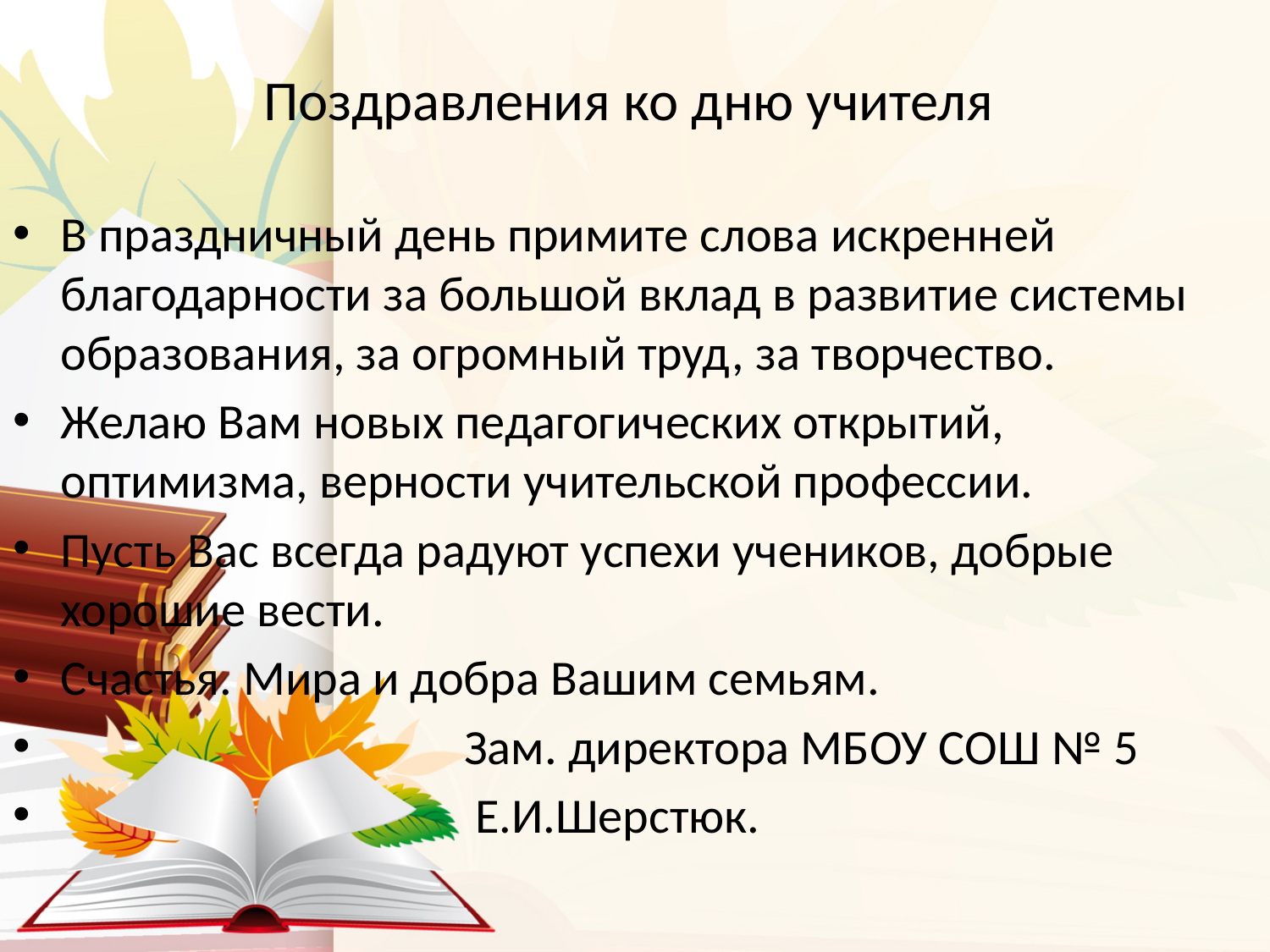

# Поздравления ко дню учителя
В праздничный день примите слова искренней благодарности за большой вклад в развитие системы образования, за огромный труд, за творчество.
Желаю Вам новых педагогических открытий, оптимизма, верности учительской профессии.
Пусть Вас всегда радуют успехи учеников, добрые хорошие вести.
Счастья. Мира и добра Вашим семьям.
                                    Зам. директора МБОУ СОШ № 5
                                     Е.И.Шерстюк.